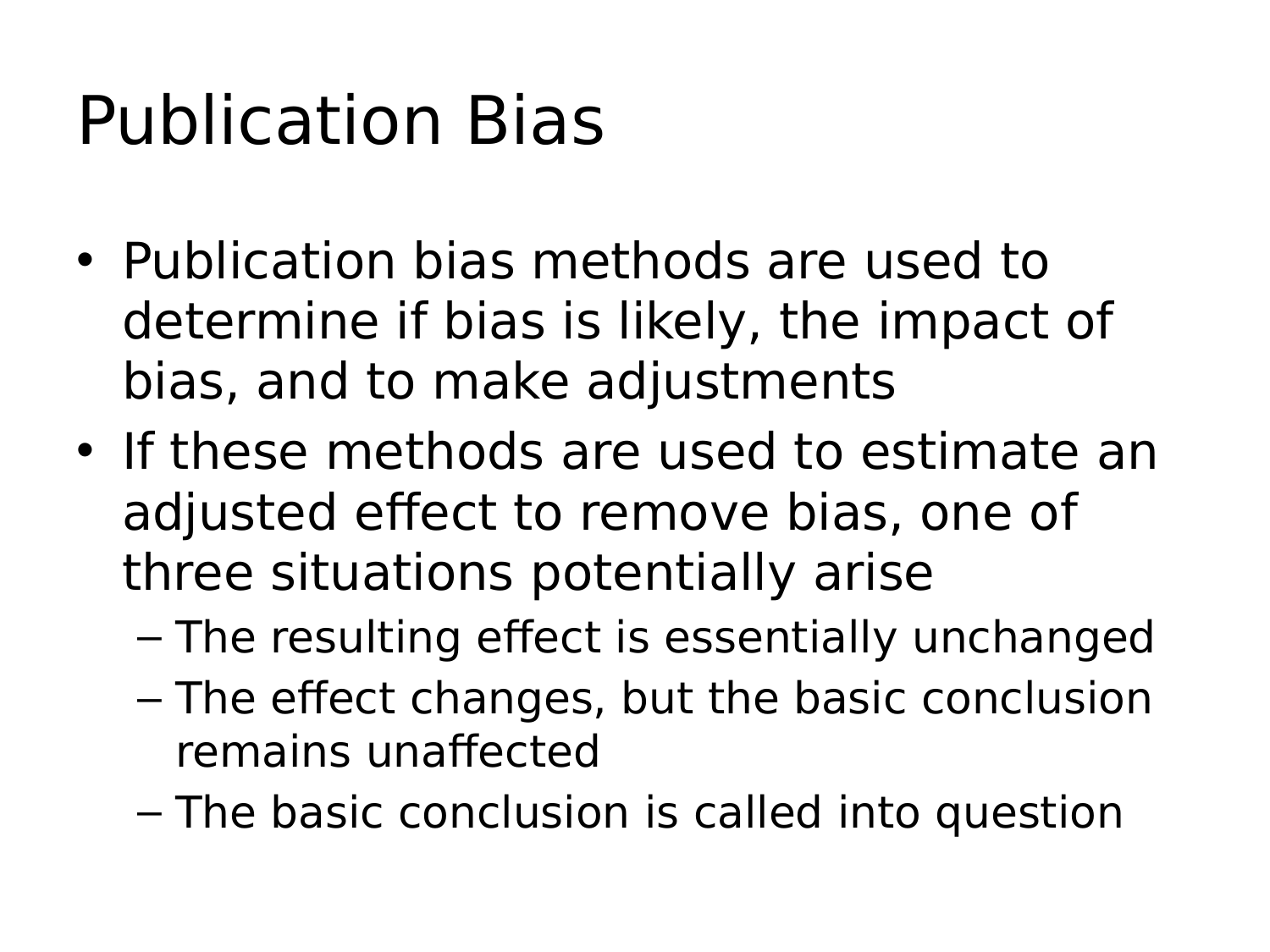

# Publication Bias
Publication bias methods are used to determine if bias is likely, the impact of bias, and to make adjustments
If these methods are used to estimate an adjusted effect to remove bias, one of three situations potentially arise
The resulting effect is essentially unchanged
The effect changes, but the basic conclusion remains unaffected
The basic conclusion is called into question